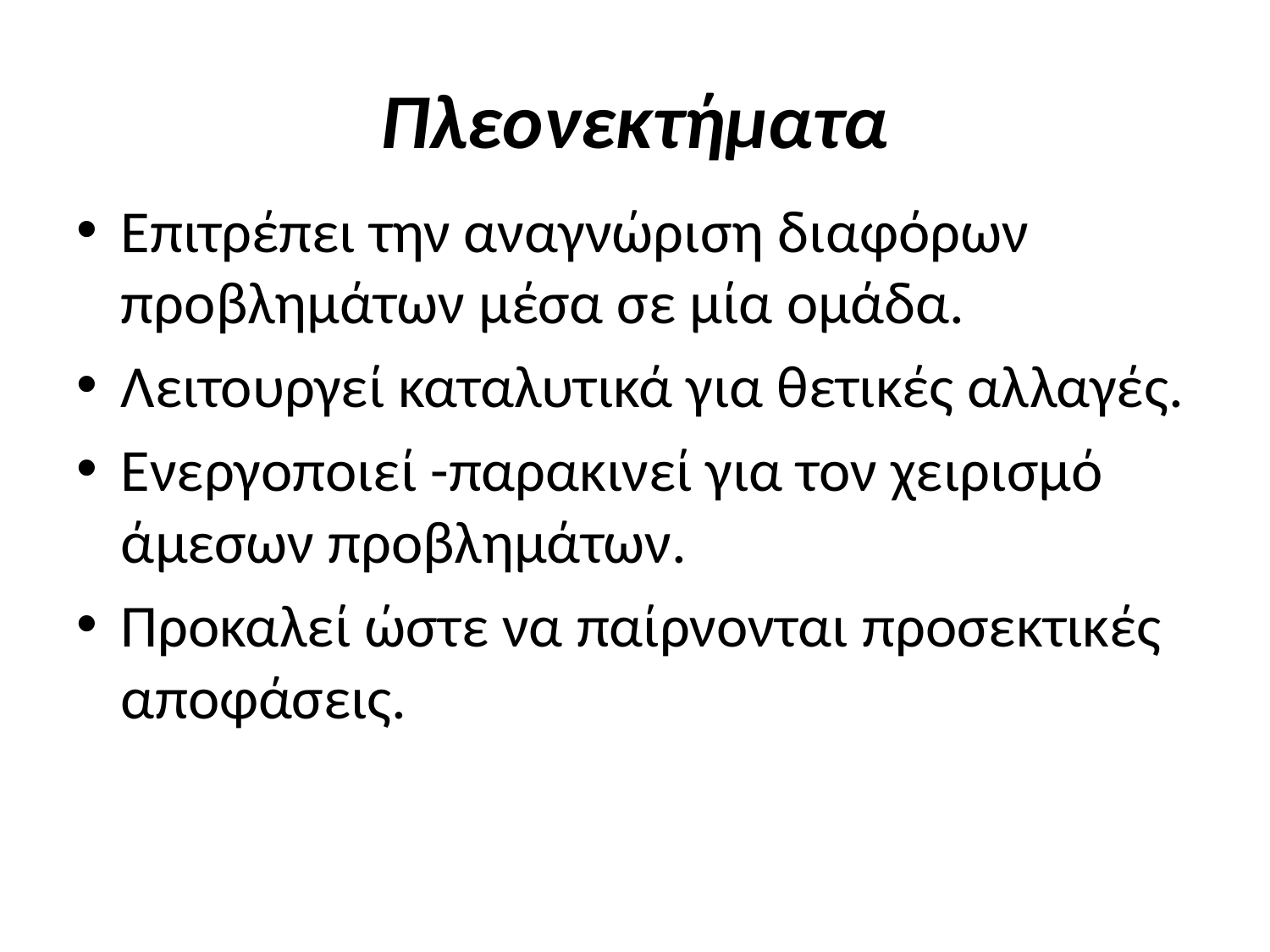

# Πλεονεκτήματα
Επιτρέπει την αναγνώριση διαφόρων προβλημάτων μέσα σε μία ομάδα.
Λειτουργεί καταλυτικά για θετικές αλλαγές.
Ενεργοποιεί -παρακινεί για τον χειρισμό άμεσων προβλημάτων.
Προκαλεί ώστε να παίρνονται προσεκτικές αποφάσεις.